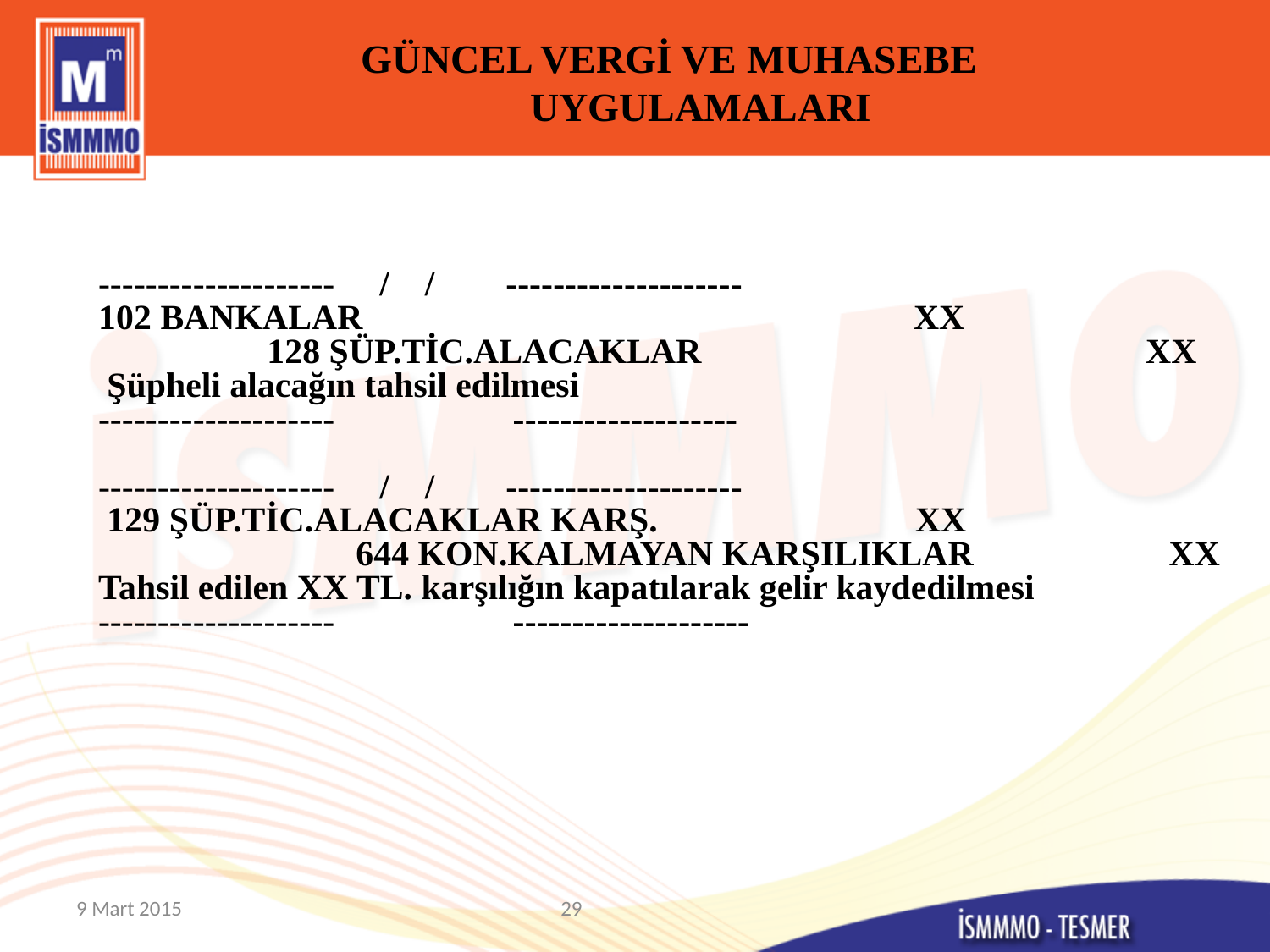

# GÜNCEL VERGİ VE MUHASEBE UYGULAMALARI

--------------------     /    /        --------------------
102 BANKALAR                                                              XX
                   128 ŞÜP.TİC.ALACAKLAR                                                  XX
 Şüpheli alacağın tahsil edilmesi
--------------------                    -------------------

--------------------     /    /        --------------------
 129 ŞÜP.TİC.ALACAKLAR KARŞ.                             XX
                             644 KON.KALMAYAN KARŞILIKLAR                      XX
Tahsil edilen XX TL. karşılığın kapatılarak gelir kaydedilmesi
--------------------                    --------------------

9 Mart 2015
29